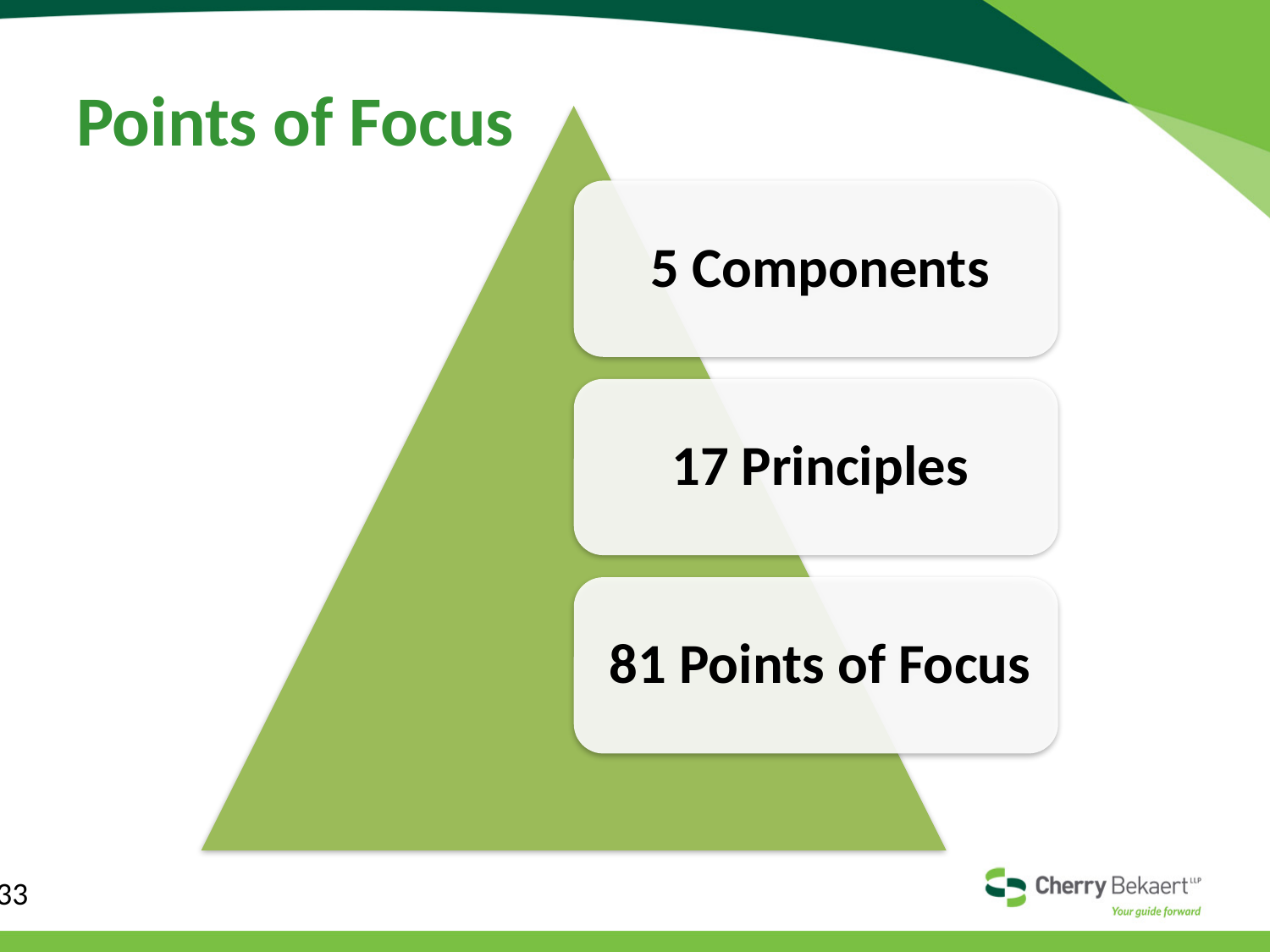

# Points of Focus
5 Components
17 Principles
81 Points of Focus
33